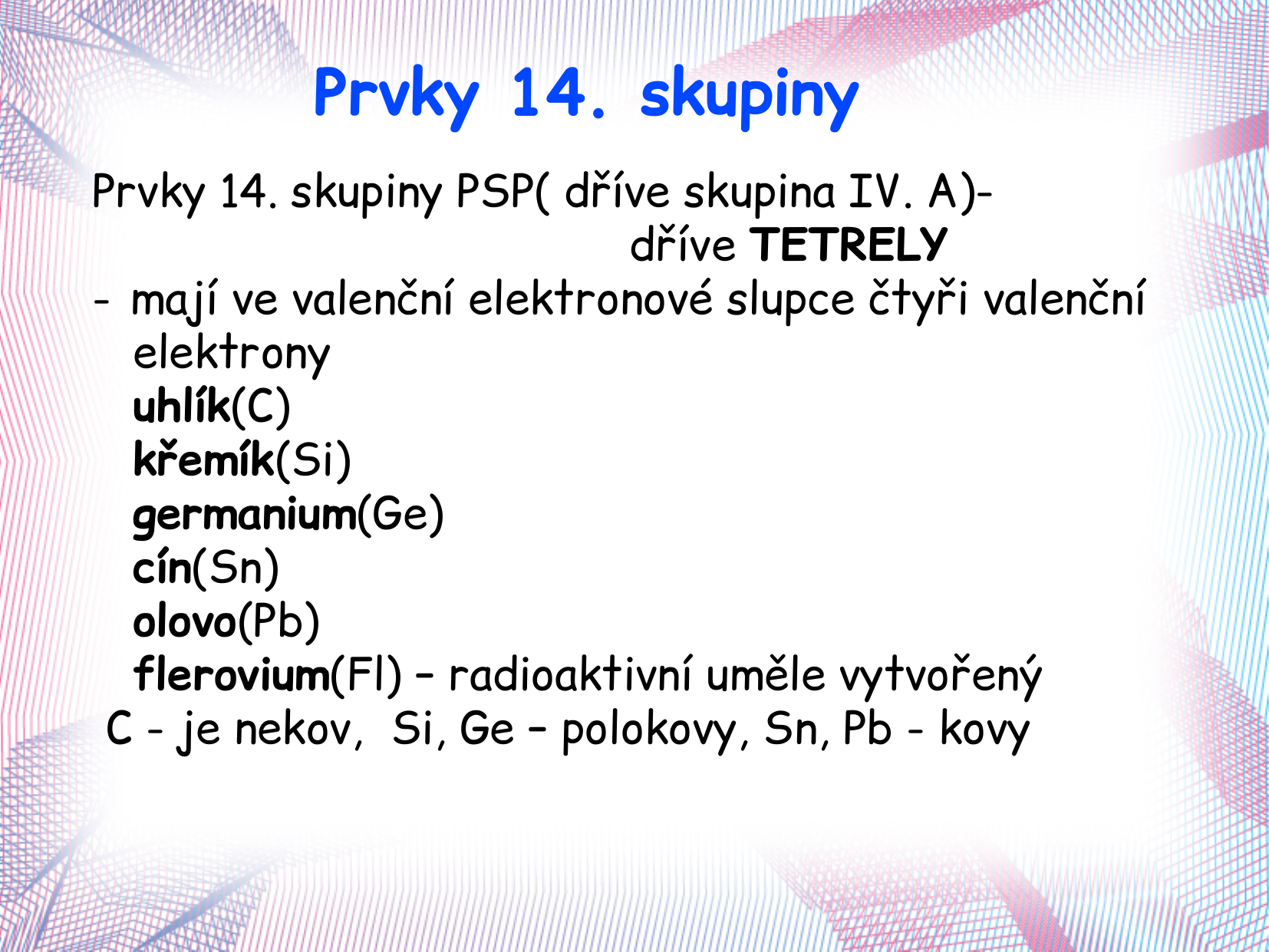

Prvky 14. skupiny
Prvky 14. skupiny PSP( dříve skupina IV. A)-
                                        dříve TETRELY
- mají ve valenční elektronové slupce čtyři valenční
   elektrony
   uhlík(C)
   křemík(Si)
   germanium(Ge)
   cín(Sn)
   olovo(Pb)
   flerovium(Fl) – radioaktivní uměle vytvořený
 C - je nekov,  Si, Ge – polokovy, Sn, Pb - kovy